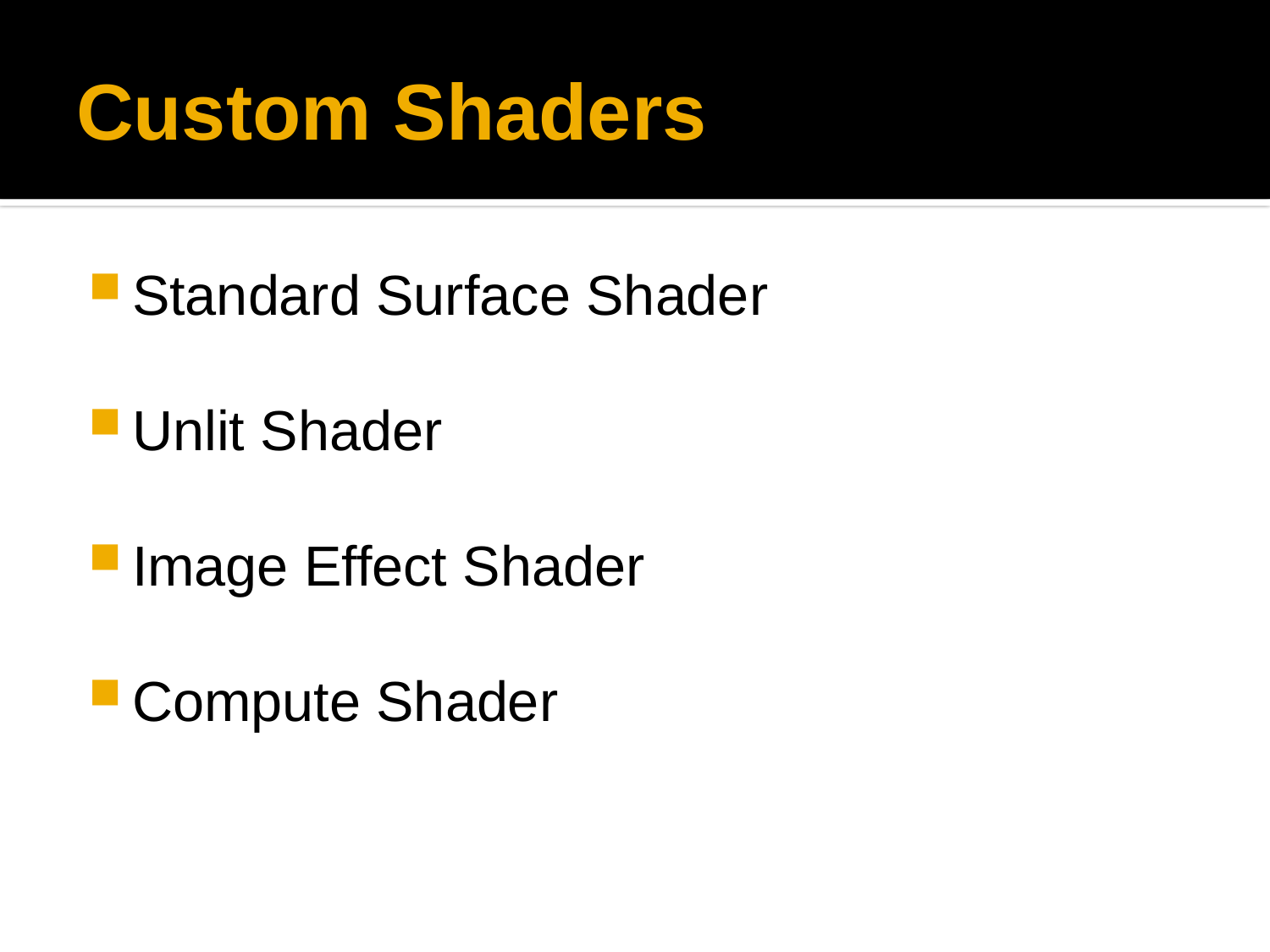

# Custom Shaders
Standard Surface Shader

Unlit Shader

Image Effect Shader

Compute Shader